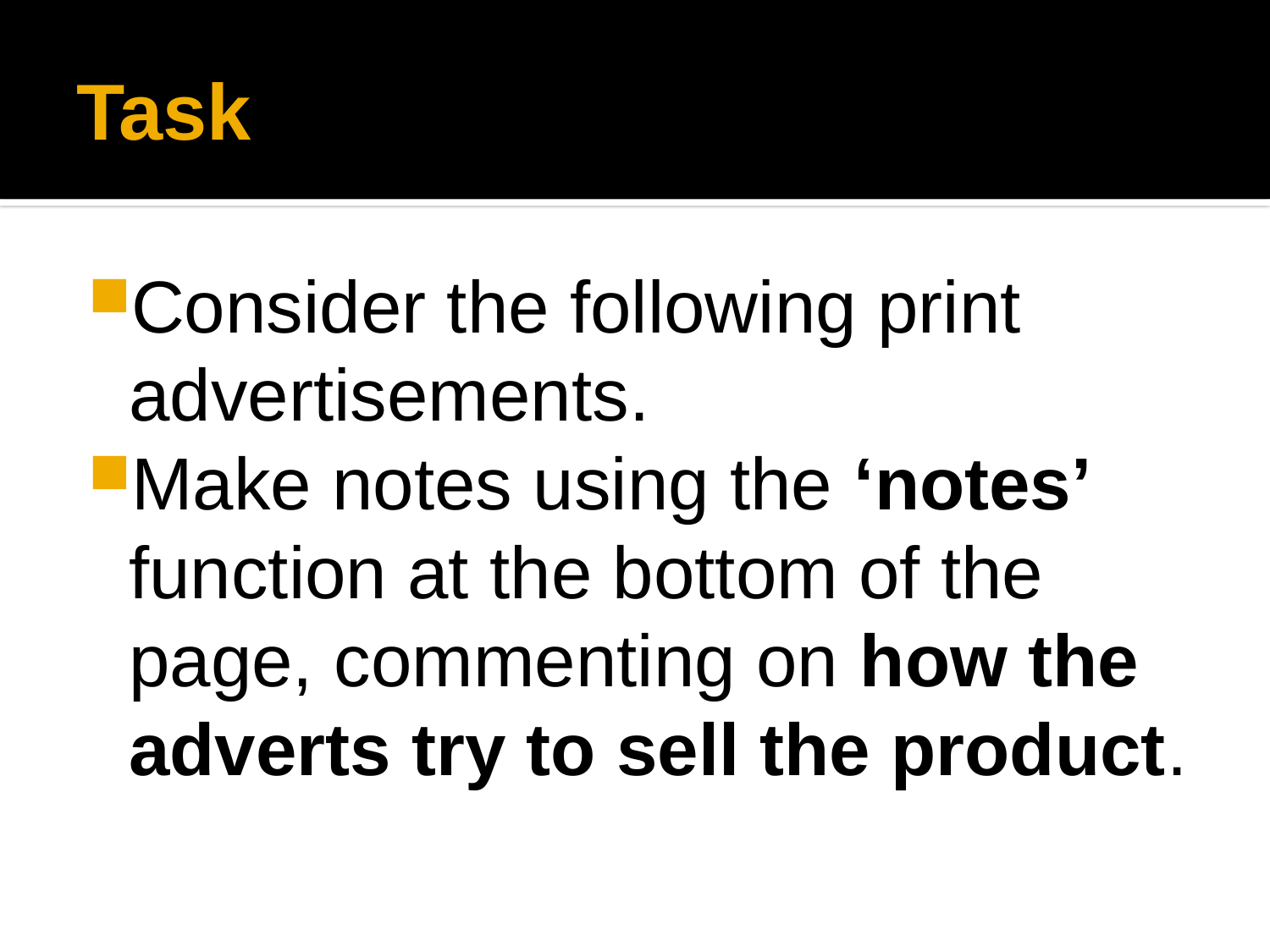

# Task
Consider the following print advertisements.
Make notes using the ‘notes’ function at the bottom of the page, commenting on how the adverts try to sell the product.